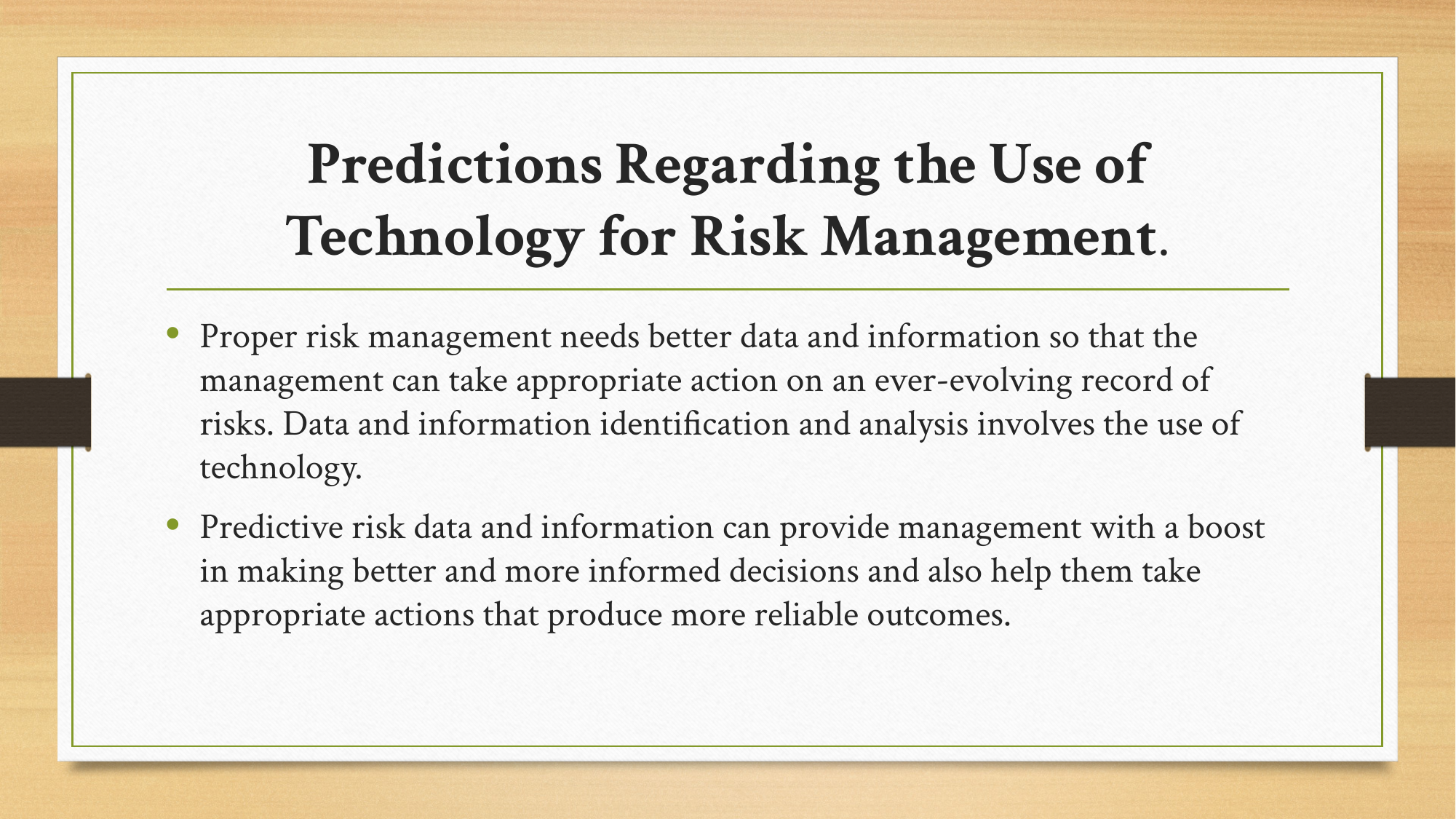

# Predictions Regarding the Use of Technology for Risk Management.
Proper risk management needs better data and information so that the management can take appropriate action on an ever-evolving record of risks. Data and information identification and analysis involves the use of technology.
Predictive risk data and information can provide management with a boost in making better and more informed decisions and also help them take appropriate actions that produce more reliable outcomes.